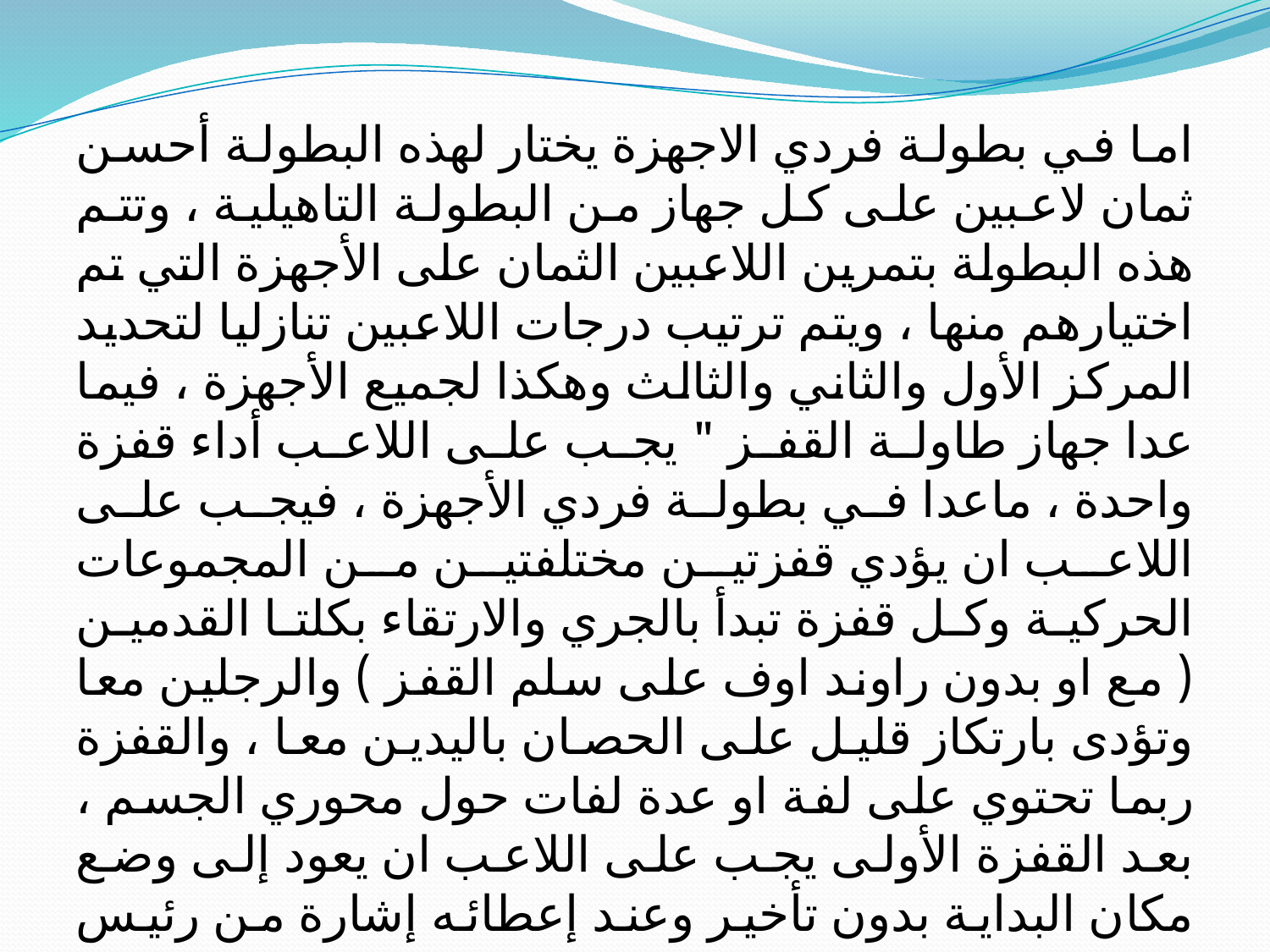

اما في بطولة فردي الاجهزة يختار لهذه البطولة أحسن ثمان لاعبين على كل جهاز من البطولة التاهيلية ، وتتم هذه البطولة بتمرين اللاعبين الثمان على الأجهزة التي تم اختيارهم منها ، ويتم ترتيب درجات اللاعبين تنازليا لتحديد المركز الأول والثاني والثالث وهكذا لجميع الأجهزة ، فيما عدا جهاز طاولة القفز " يجب على اللاعب أداء قفزة واحدة ، ماعدا في بطولة فردي الأجهزة ، فيجب على اللاعب ان يؤدي قفزتين مختلفتين من المجموعات الحركية وكل قفزة تبدأ بالجري والارتقاء بكلتا القدمين ( مع او بدون راوند اوف على سلم القفز ) والرجلين معا وتؤدى بارتكاز قليل على الحصان باليدين معا ، والقفزة ربما تحتوي على لفة او عدة لفات حول محوري الجسم ، بعد القفزة الأولى يجب على اللاعب ان يعود إلى وضع مكان البداية بدون تأخير وعند إعطائه إشارة من رئيس حكم الجهاز يؤدي القفزة الثانية